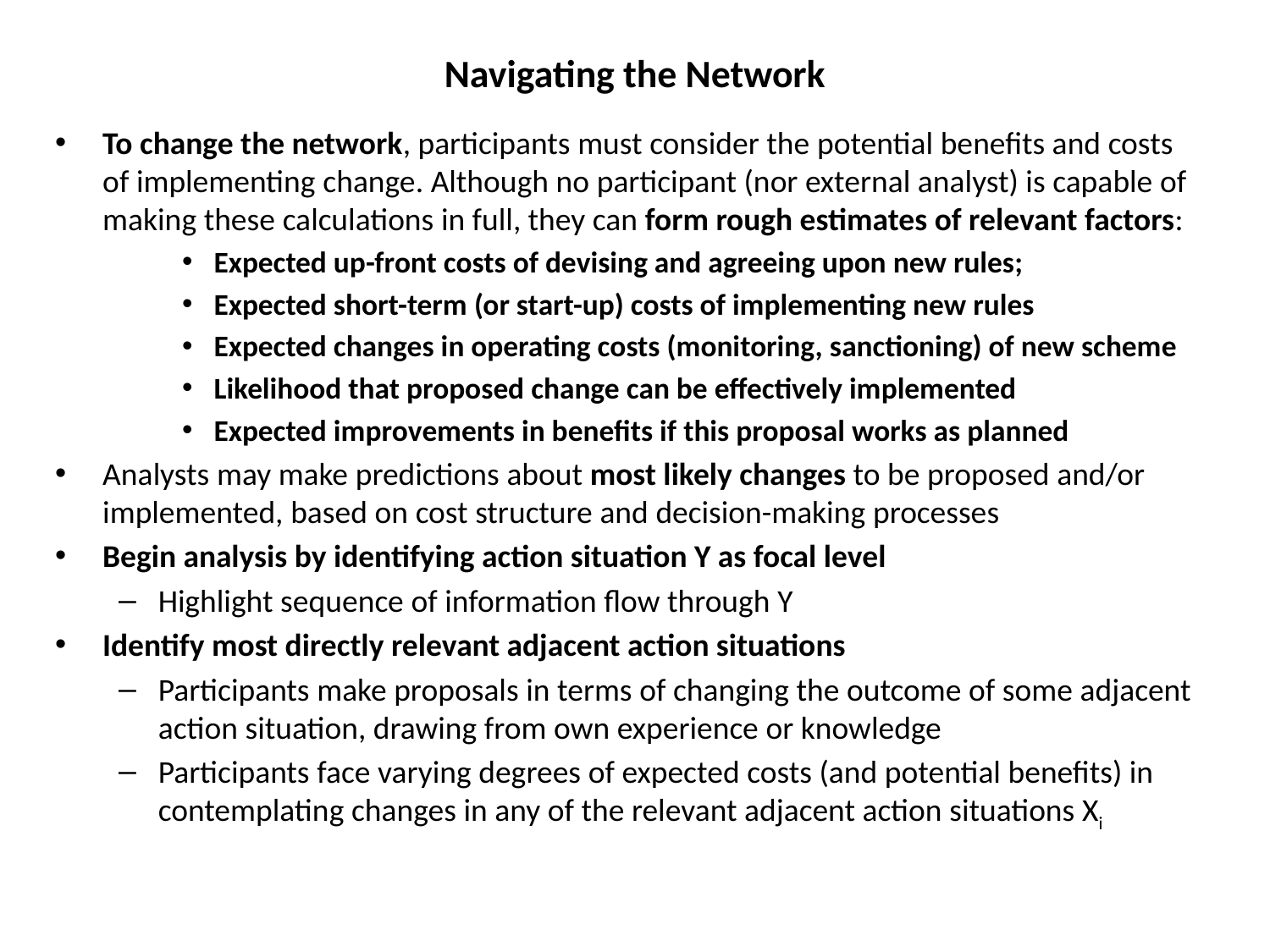

# Navigating the Network
To change the network, participants must consider the potential benefits and costs of implementing change. Although no participant (nor external analyst) is capable of making these calculations in full, they can form rough estimates of relevant factors:
Expected up-front costs of devising and agreeing upon new rules;
Expected short-term (or start-up) costs of implementing new rules
Expected changes in operating costs (monitoring, sanctioning) of new scheme
Likelihood that proposed change can be effectively implemented
Expected improvements in benefits if this proposal works as planned
Analysts may make predictions about most likely changes to be proposed and/or implemented, based on cost structure and decision-making processes
Begin analysis by identifying action situation Y as focal level
Highlight sequence of information flow through Y
Identify most directly relevant adjacent action situations
Participants make proposals in terms of changing the outcome of some adjacent action situation, drawing from own experience or knowledge
Participants face varying degrees of expected costs (and potential benefits) in contemplating changes in any of the relevant adjacent action situations Xi